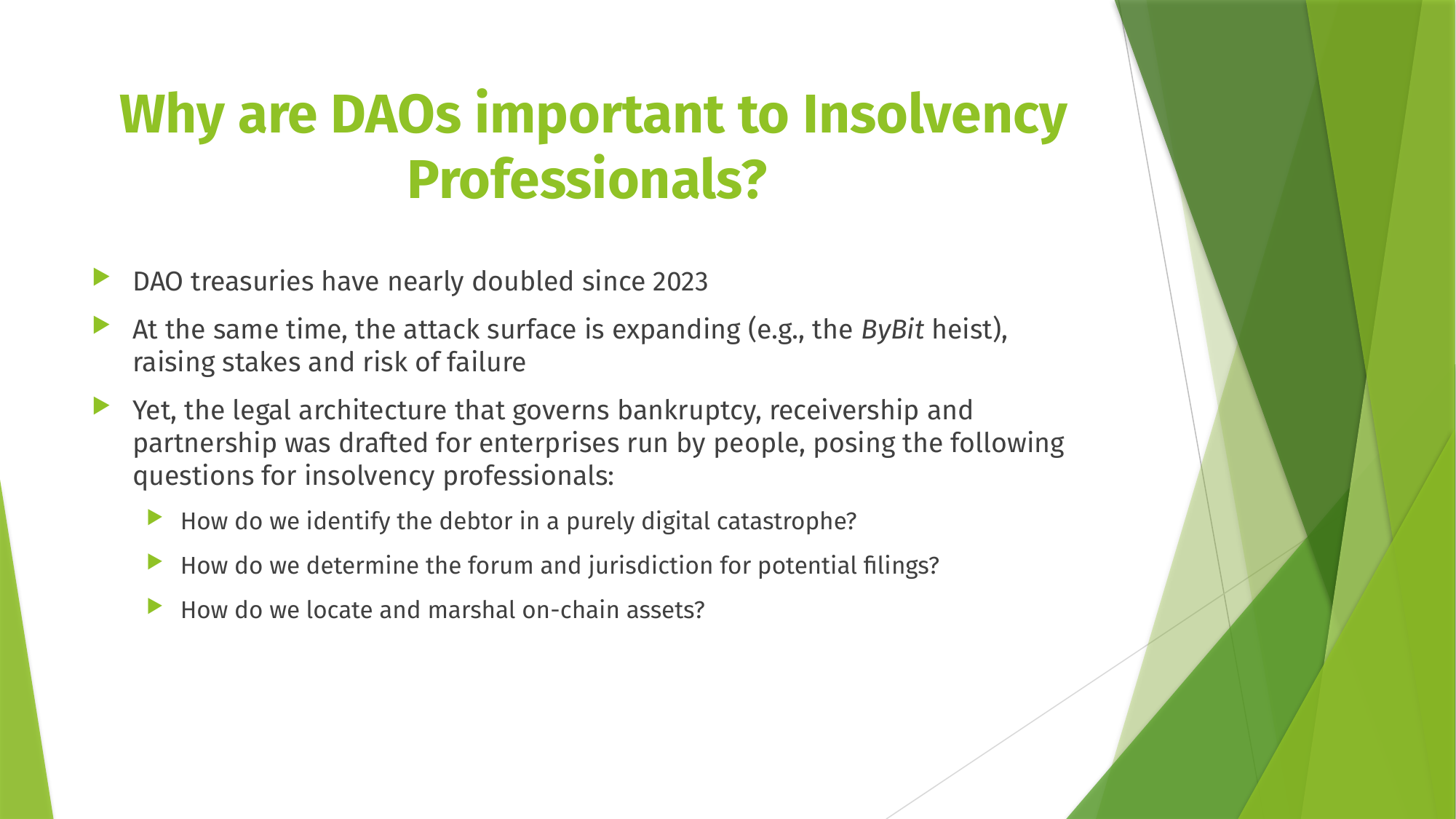

# Why are DAOs important to Insolvency Professionals?
DAO treasuries have nearly doubled since 2023
At the same time, the attack surface is expanding (e.g., the ByBit heist), raising stakes and risk of failure
Yet, the legal architecture that governs bankruptcy, receivership and partnership was drafted for enterprises run by people, posing the following questions for insolvency professionals:
How do we identify the debtor in a purely digital catastrophe?
How do we determine the forum and jurisdiction for potential filings?
How do we locate and marshal on-chain assets?